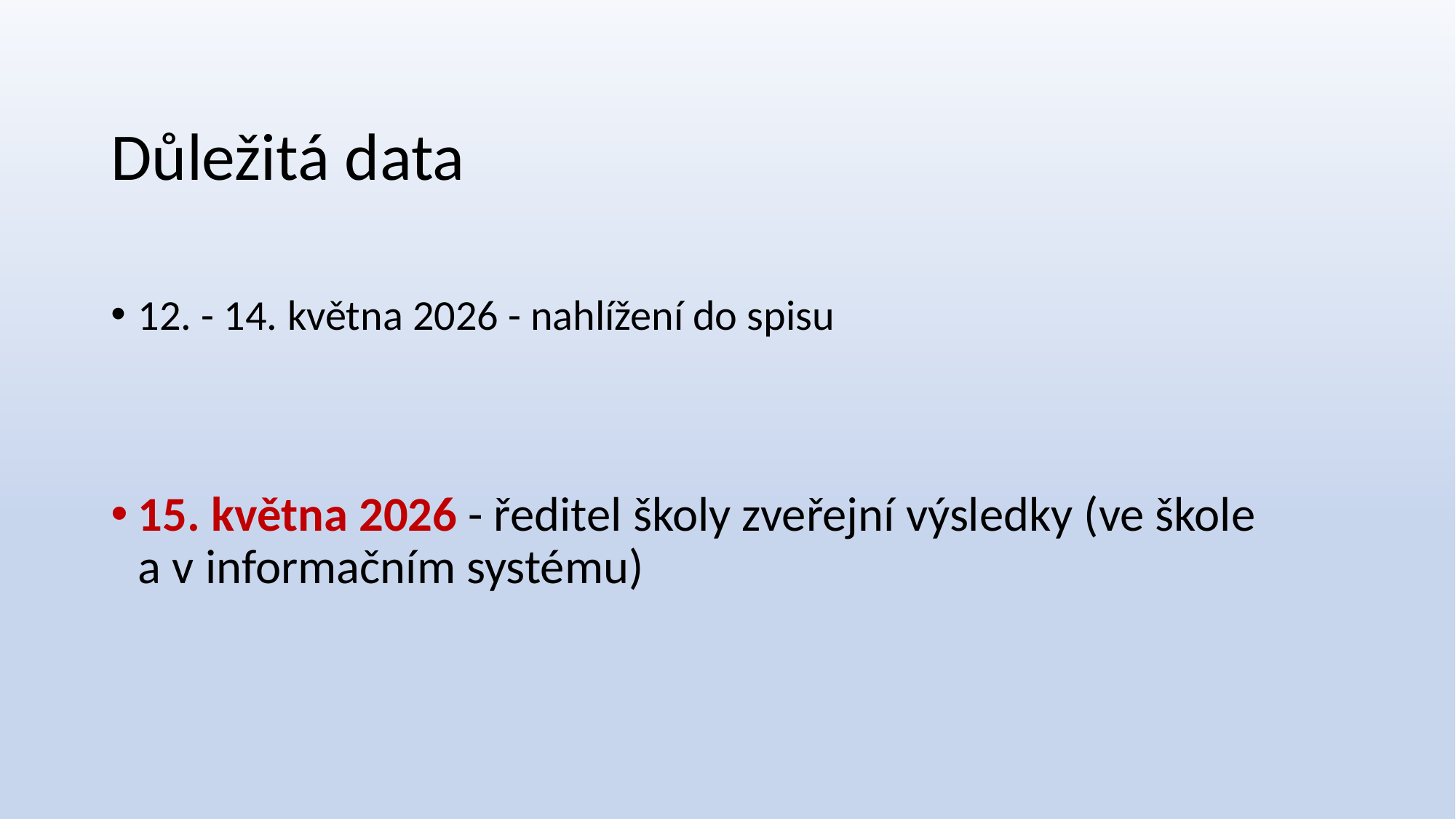

# Důležitá data

12. - 14. května 2026 - nahlížení do spisu

15. května 2026 - ředitel školy zveřejní výsledky (ve škole a v informačním systému)